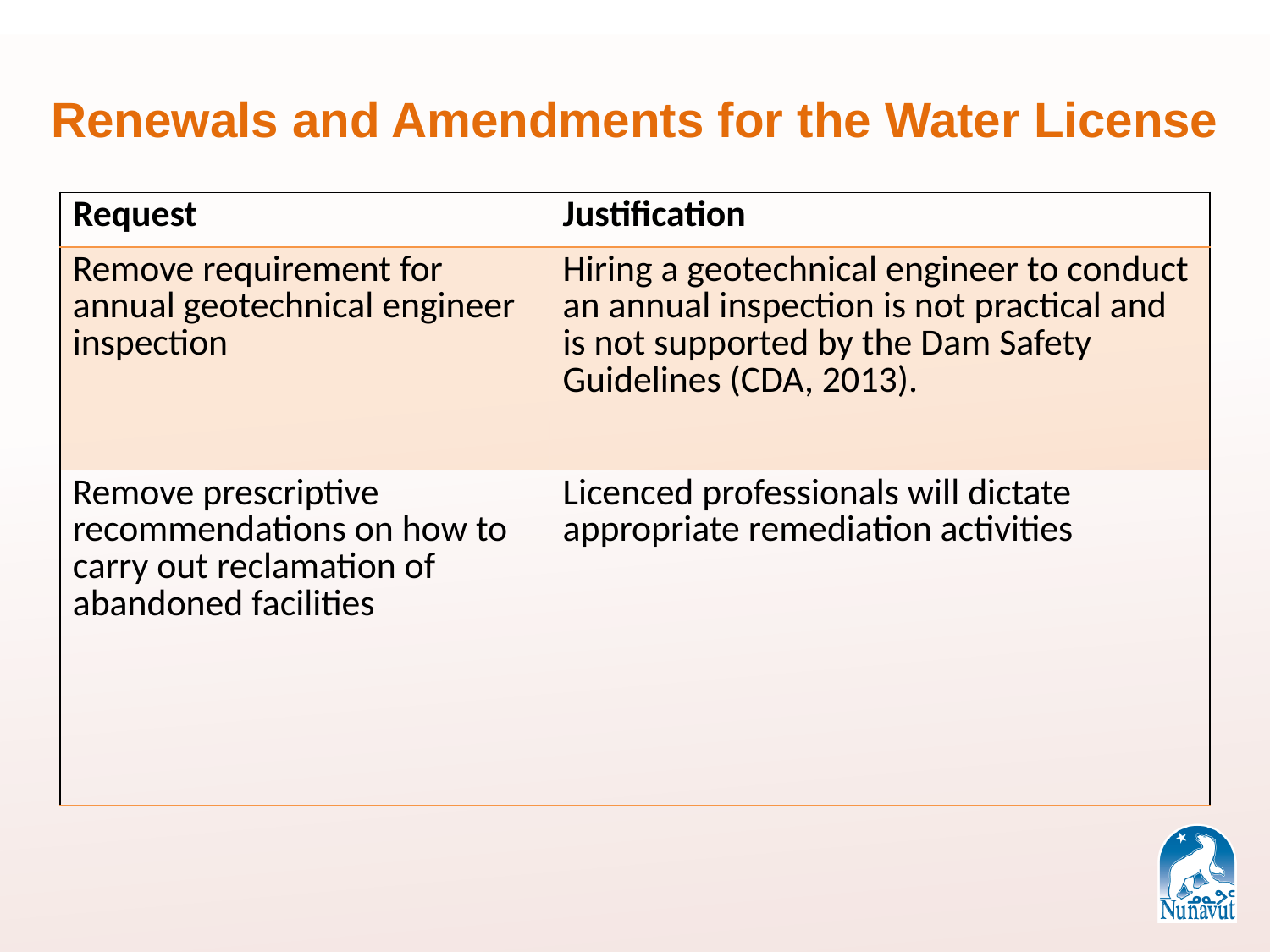

Renewals and Amendments for the Water License
| Request | Justification |
| --- | --- |
| Remove requirement for annual geotechnical engineer inspection | Hiring a geotechnical engineer to conduct an annual inspection is not practical and is not supported by the Dam Safety Guidelines (CDA, 2013). |
| Remove prescriptive recommendations on how to carry out reclamation of abandoned facilities | Licenced professionals will dictate appropriate remediation activities |